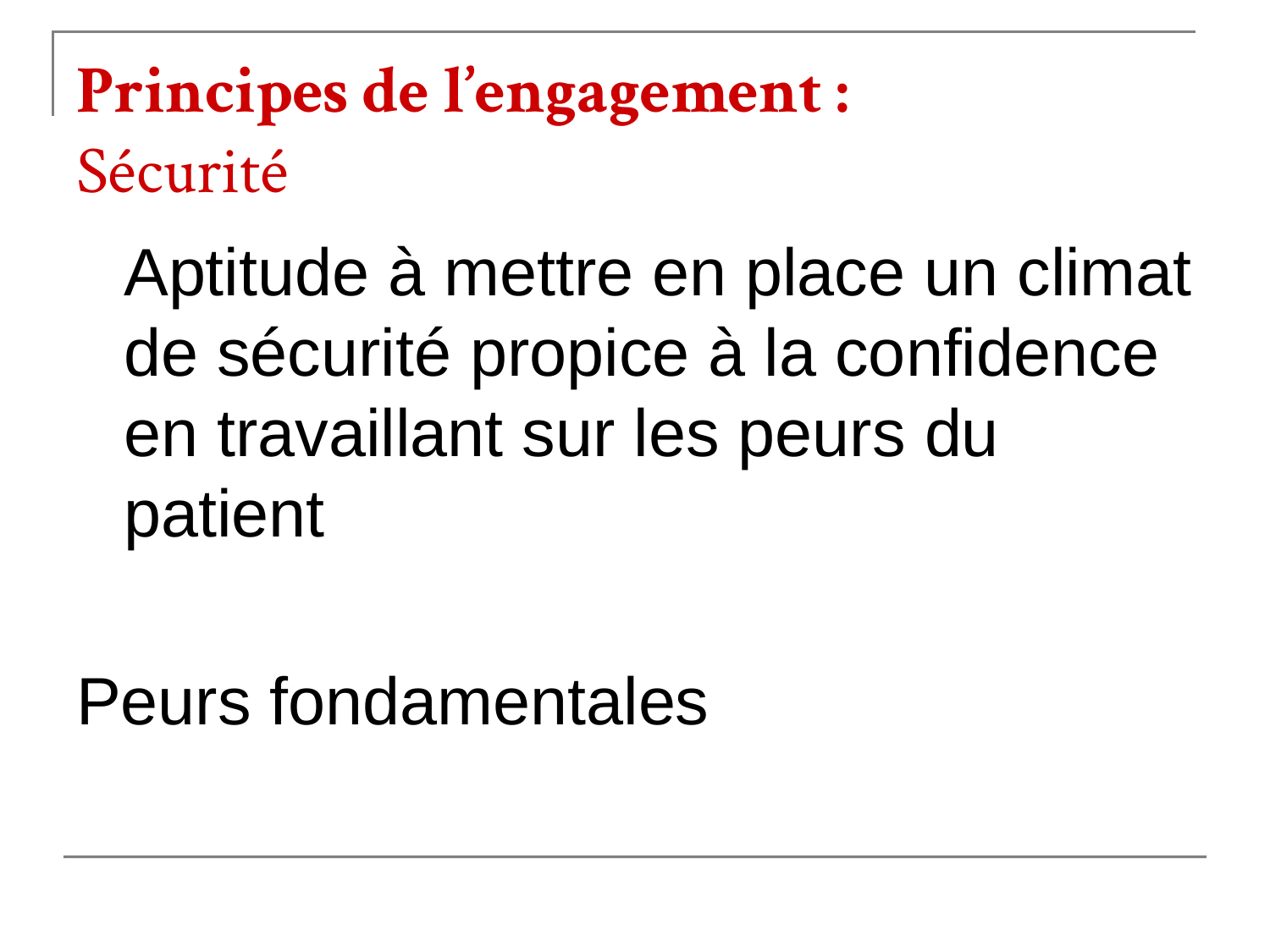

# Principes de l’engagement : Sécurité
	Aptitude à mettre en place un climat de sécurité propice à la confidence en travaillant sur les peurs du patient

Peurs fondamentales